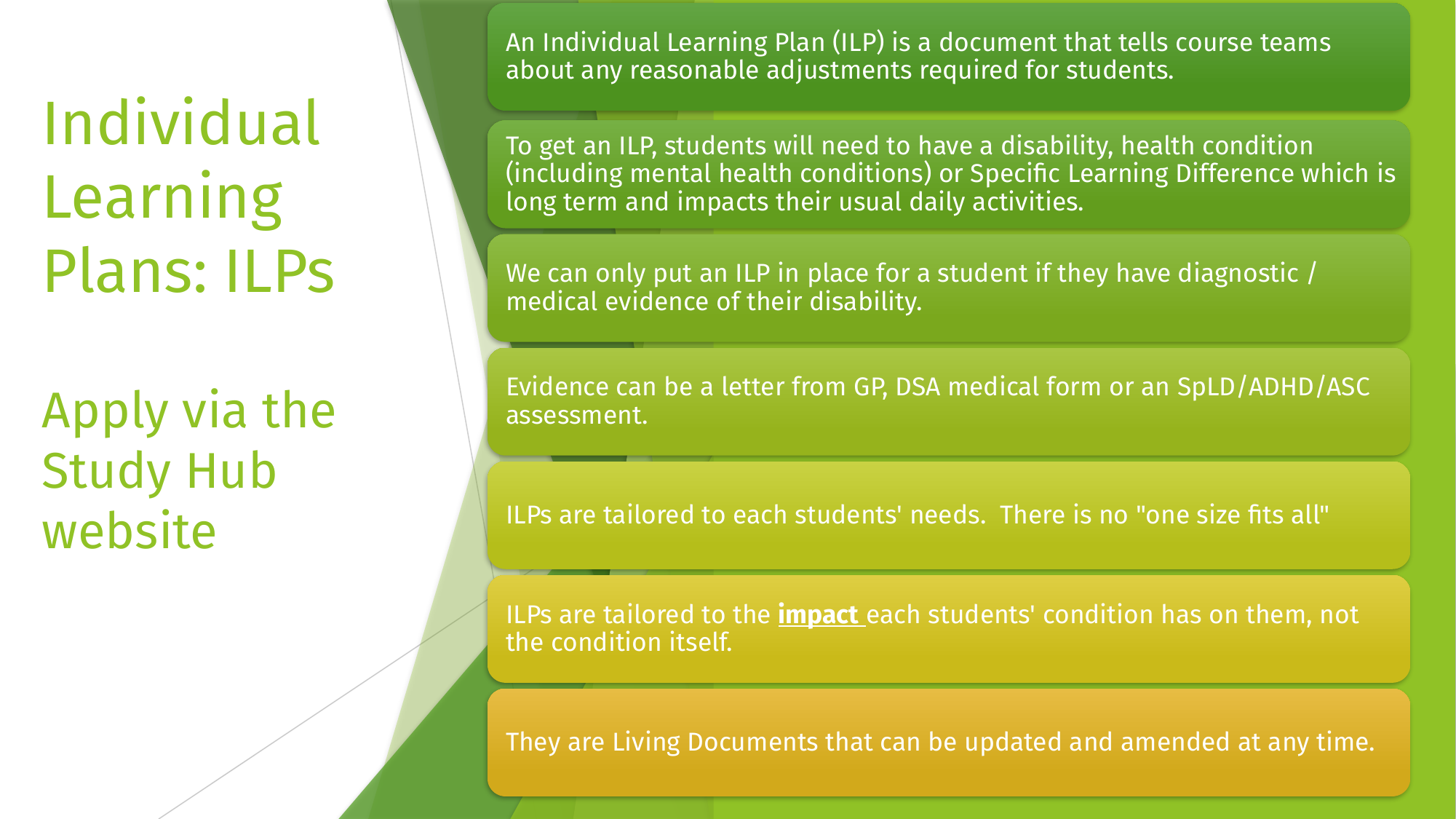

An Individual Learning Plan (ILP) is a document that tells course teams about any reasonable adjustments required for students.
To get an ILP, students will need to have a disability, health condition (including mental health conditions) or Specific Learning Difference which is long term and impacts their usual daily activities.
We can only put an ILP in place for a student if they have diagnostic / medical evidence of their disability.
Evidence can be a letter from GP, DSA medical form or an SpLD/ADHD/ASC assessment.
ILPs are tailored to each students' needs.  There is no "one size fits all"
ILPs are tailored to the impact each students' condition has on them, not the condition itself.
They are Living Documents that can be updated and amended at any time.
# Individual Learning Plans: ILPs Apply via the Study Hub website